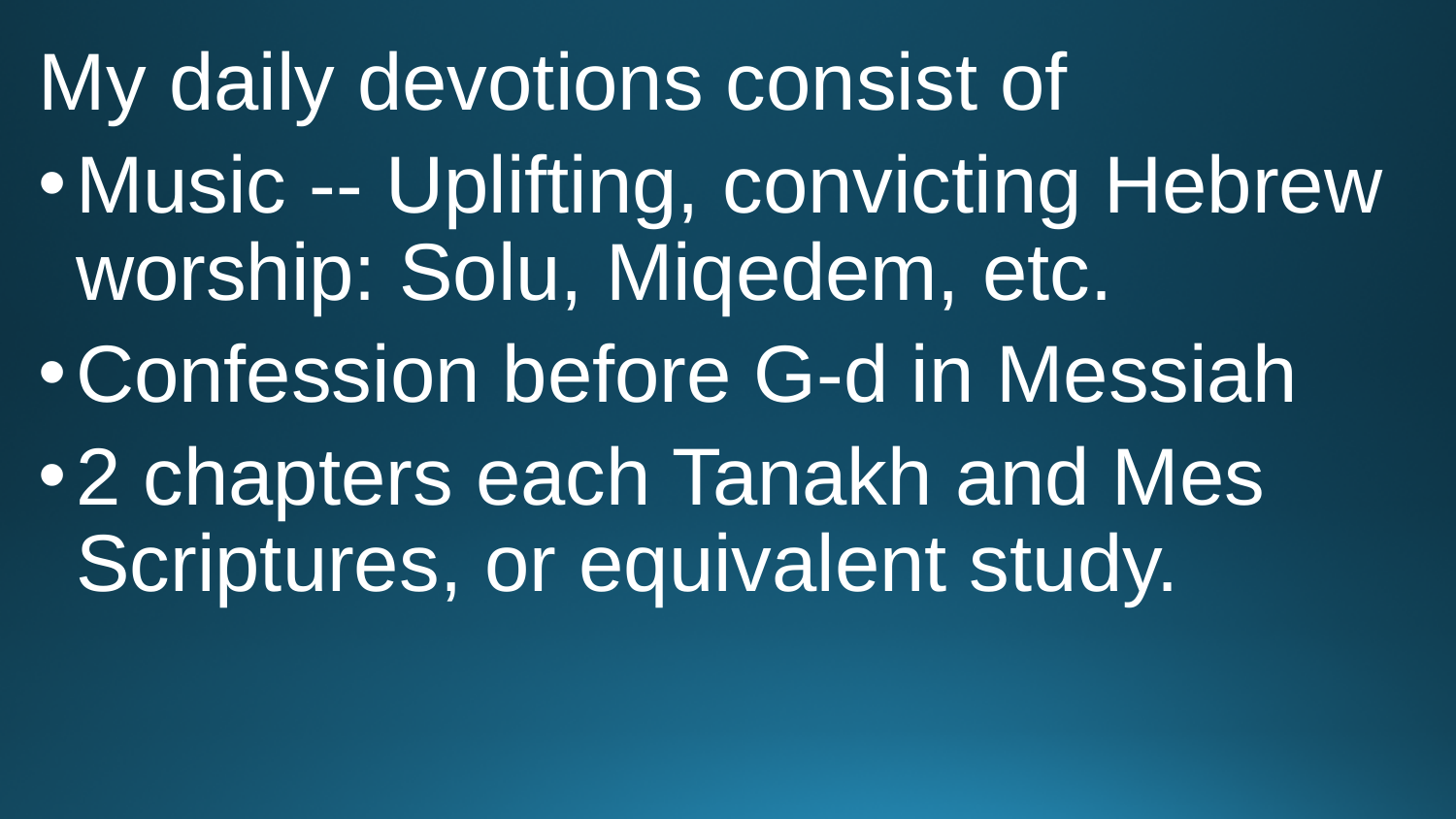

My daily devotions consist of
Music -- Uplifting, convicting Hebrew worship: Solu, Miqedem, etc.
Confession before G-d in Messiah
2 chapters each Tanakh and Mes  Scriptures, or equivalent study.